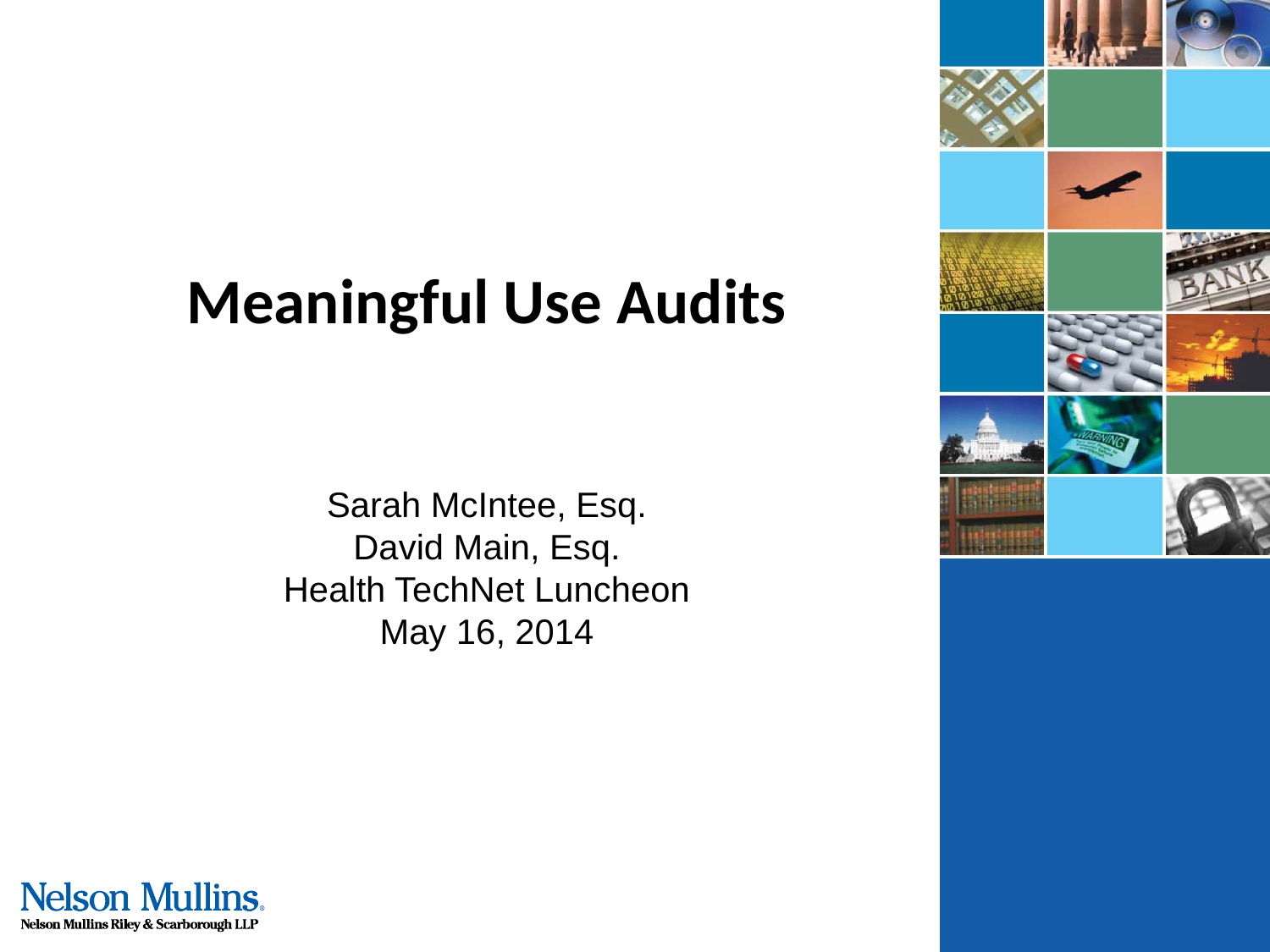

# Meaningful Use Audits
Sarah McIntee, Esq.
David Main, Esq.
Health TechNet Luncheon
May 16, 2014